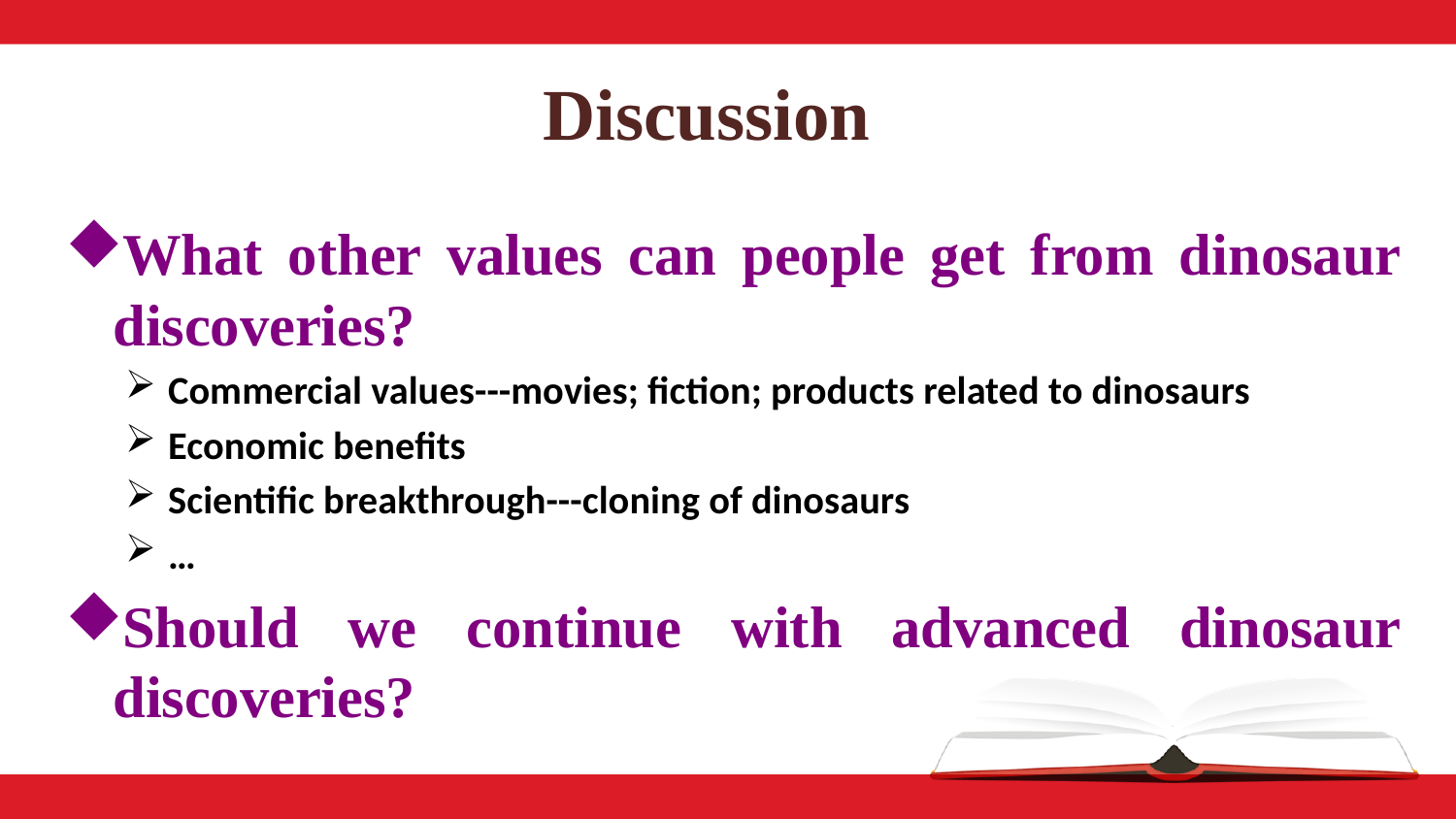

# Discussion
What other values can people get from dinosaur discoveries?
Commercial values---movies; fiction; products related to dinosaurs
Economic benefits
Scientific breakthrough---cloning of dinosaurs
…
Should we continue with advanced dinosaur discoveries?